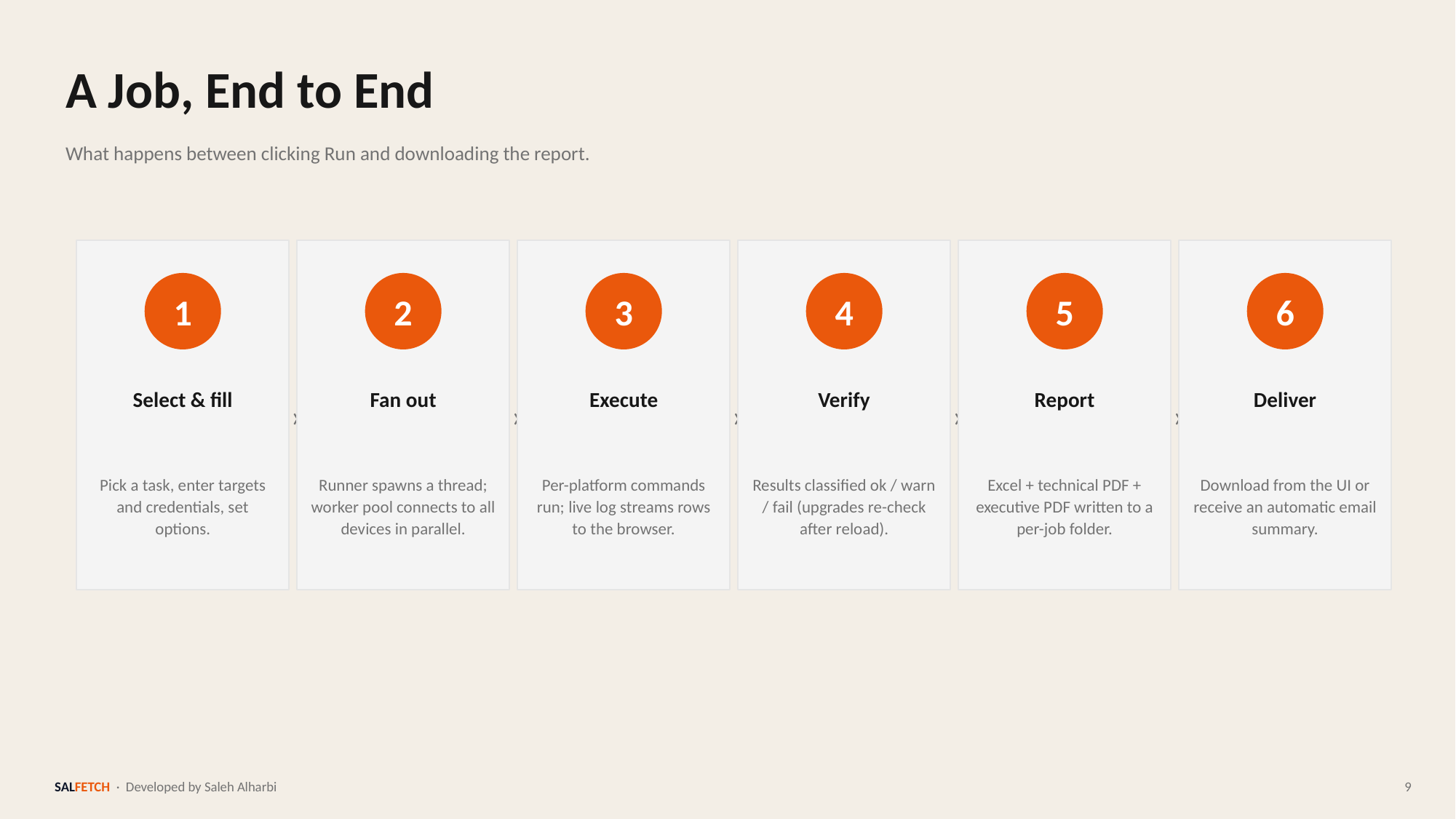

A Job, End to End
What happens between clicking Run and downloading the report.

›

›

›

›

›

1

2

3

4

5

6
Select & fill
Fan out
Execute
Verify
Report
Deliver
Pick a task, enter targets and credentials, set options.
Runner spawns a thread; worker pool connects to all devices in parallel.
Per-platform commands run; live log streams rows to the browser.
Results classified ok / warn / fail (upgrades re-check after reload).
Excel + technical PDF + executive PDF written to a per-job folder.
Download from the UI or receive an automatic email summary.
SALFETCH  ·  Developed by Saleh Alharbi
9